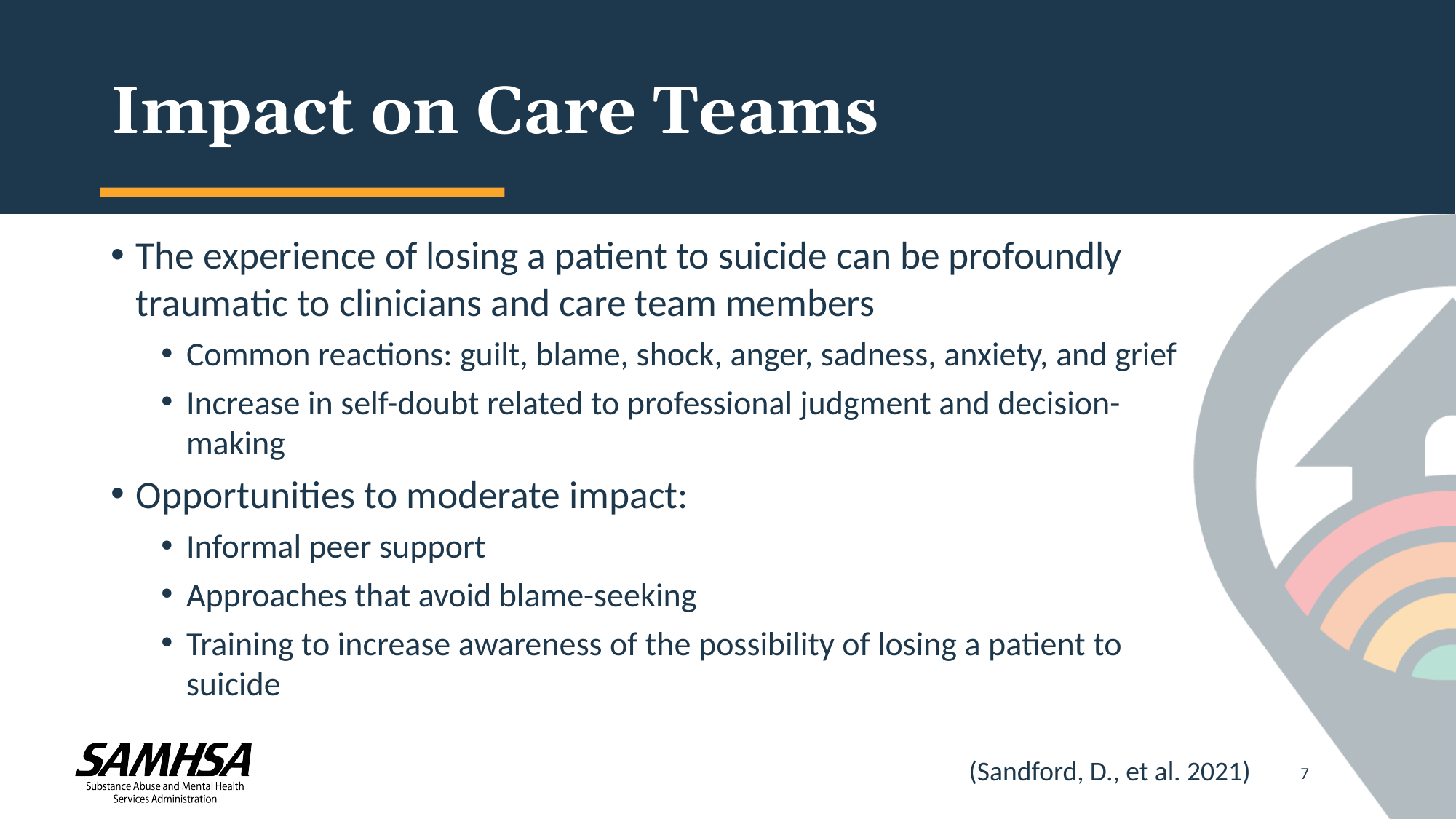

# Impact on Care Teams
The experience of losing a patient to suicide can be profoundly traumatic to clinicians and care team members
Common reactions: guilt, blame, shock, anger, sadness, anxiety, and grief
Increase in self-doubt related to professional judgment and decision-making
Opportunities to moderate impact:
Informal peer support
Approaches that avoid blame-seeking
Training to increase awareness of the possibility of losing a patient to suicide
(Sandford, D., et al. 2021)